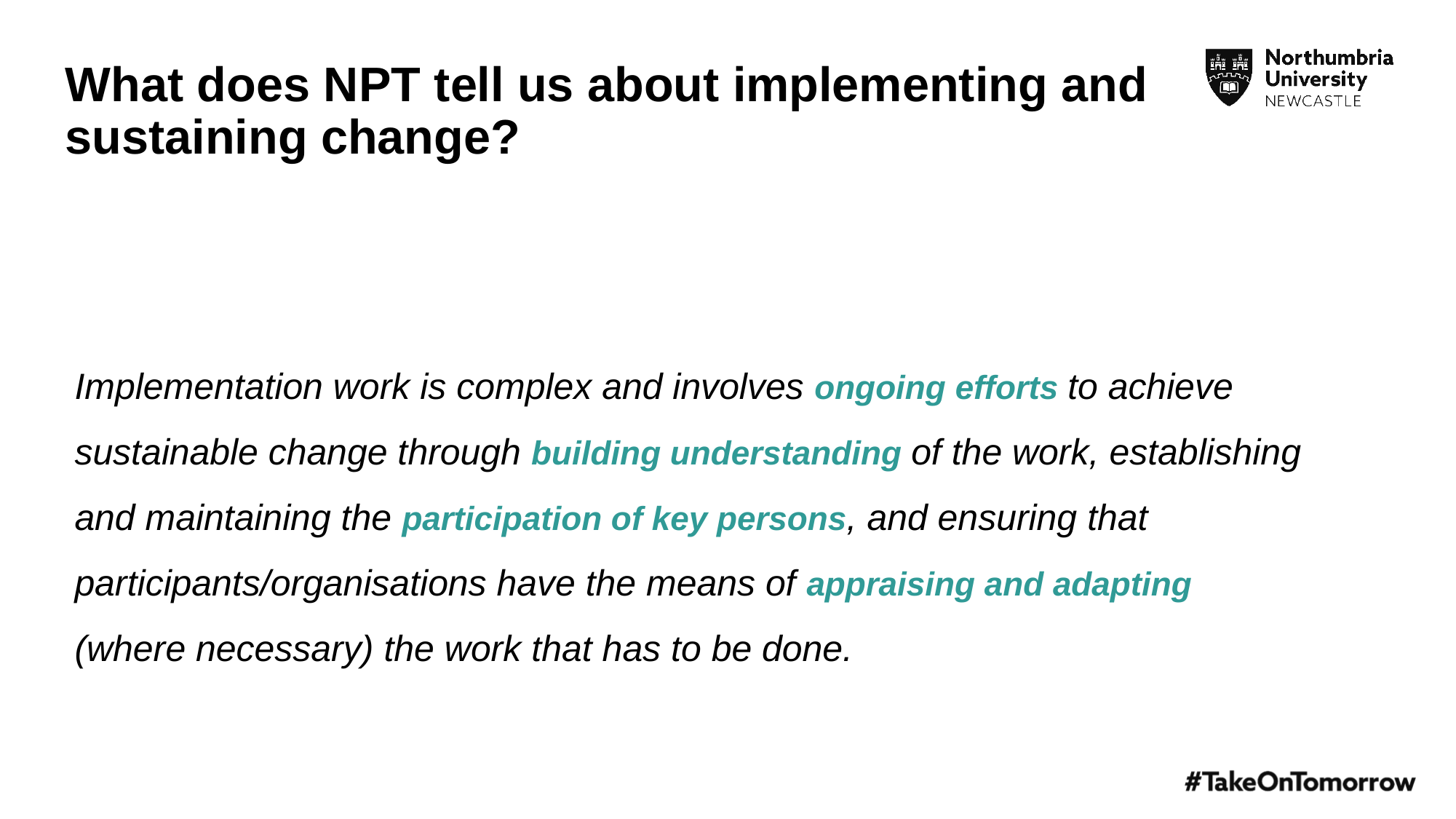

# What does NPT tell us about implementing and sustaining change?
Implementation work is complex and involves ongoing efforts to achieve sustainable change through building understanding of the work, establishing and maintaining the participation of key persons, and ensuring that participants/organisations have the means of appraising and adapting (where necessary) the work that has to be done.